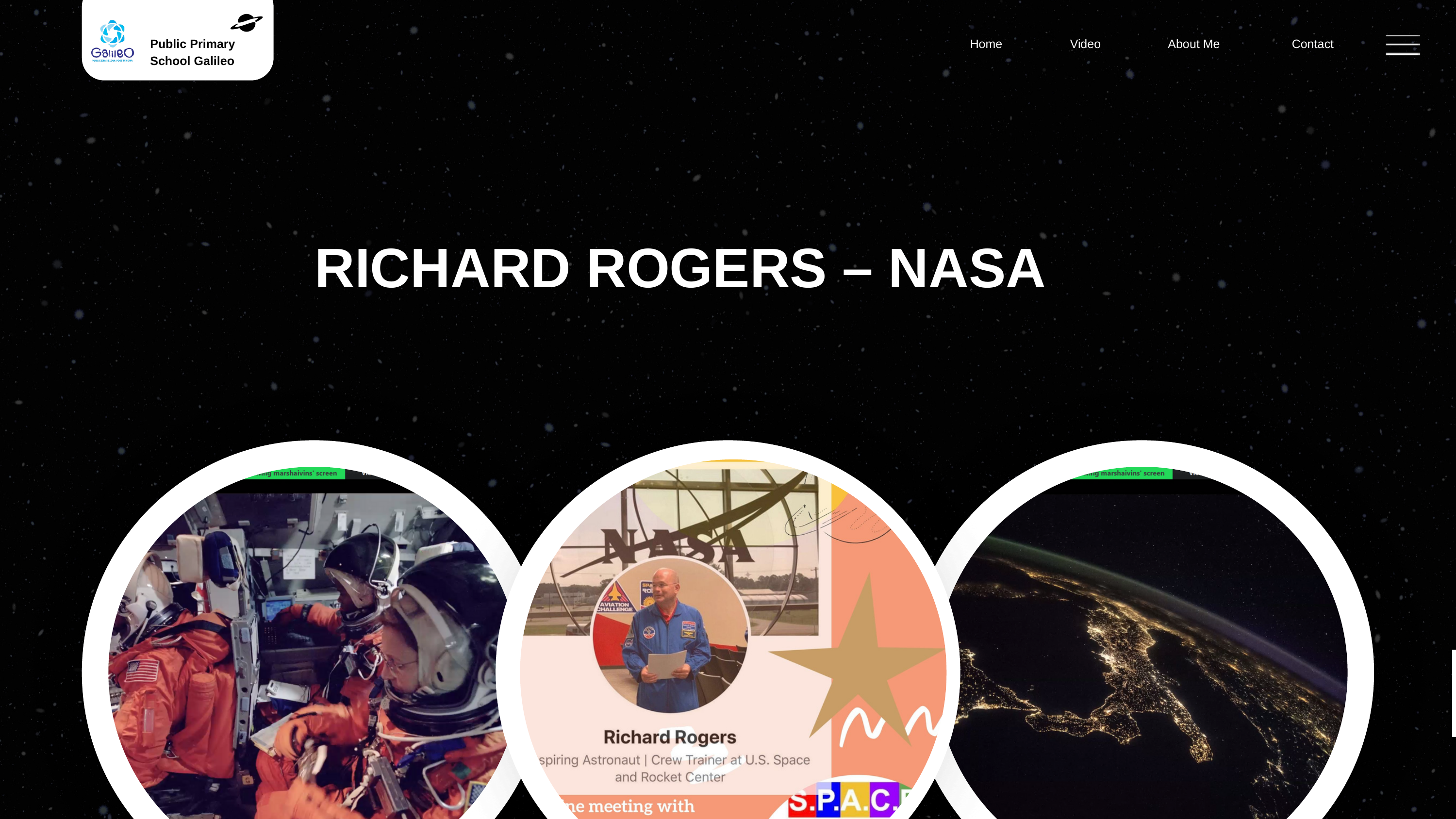

Public Primary School Galileo
Home
Video
About Me
Contact

RICHARD ROGERS – NASA
03